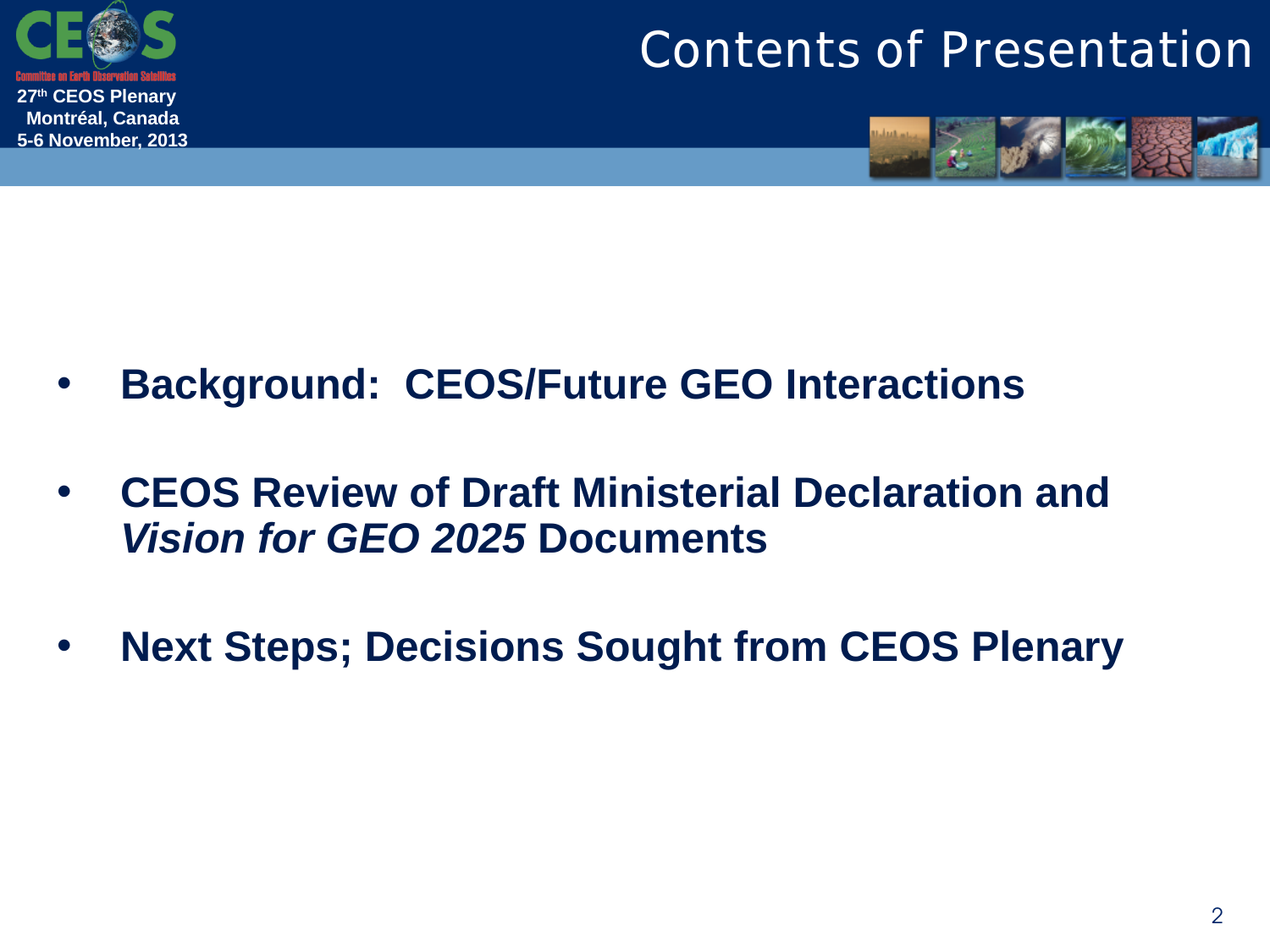

Contents of Presentation
Background:  CEOS/Future GEO Interactions

CEOS Review of Draft Ministerial Declaration and Vision for GEO 2025 Documents

Next Steps; Decisions Sought from CEOS Plenary

2
As a guideline, presenters should try to provide no more than one slide per minute presenting. Presenters should also allow discussion time in their presentation slot if discussion is desired or required.